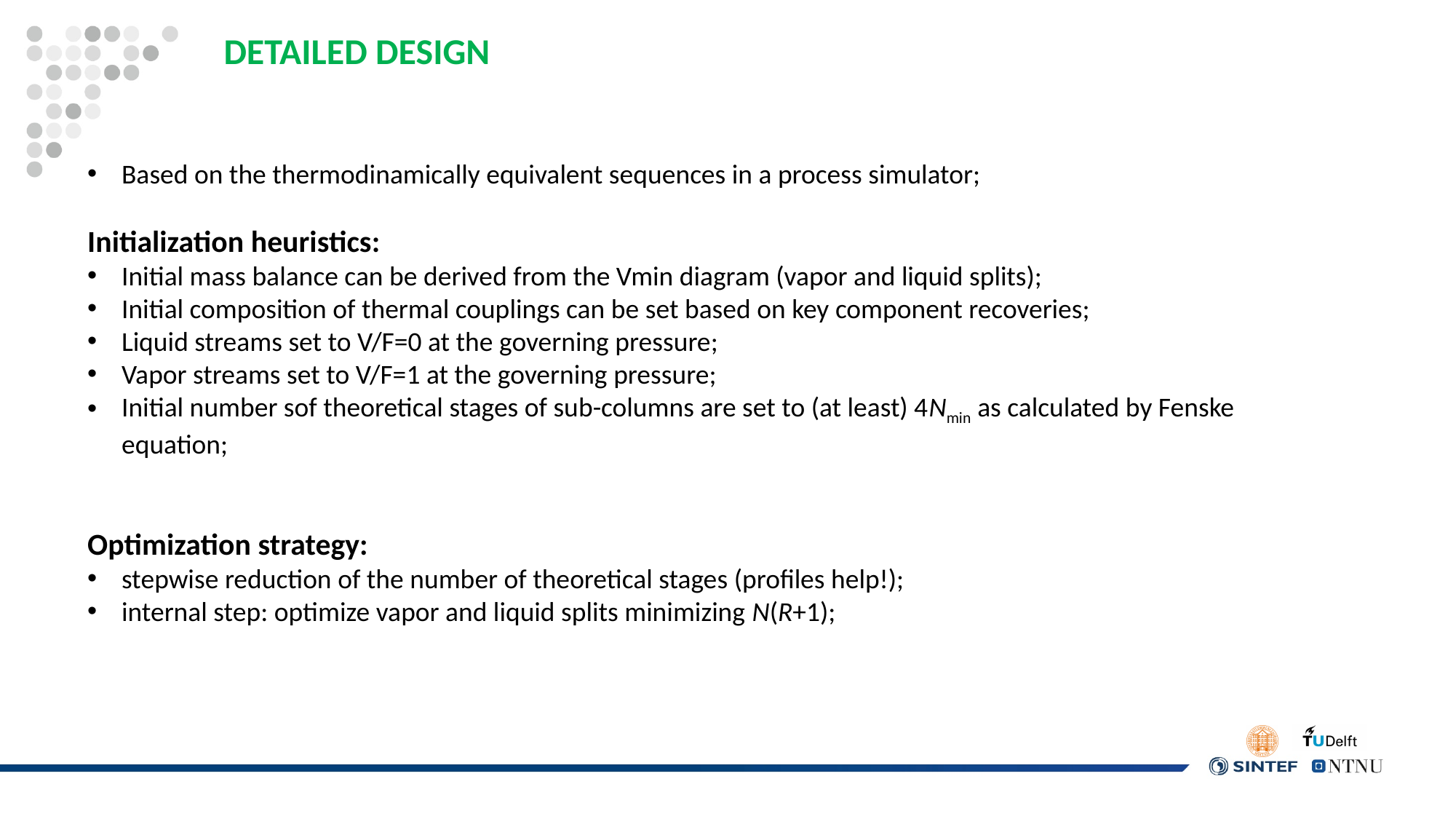

DETAILED DESIGN
Based on the thermodinamically equivalent sequences in a process simulator;

Initialization heuristics:
Initial mass balance can be derived from the Vmin diagram (vapor and liquid splits);
Initial composition of thermal couplings can be set based on key component recoveries;
Liquid streams set to V/F=0 at the governing pressure;
Vapor streams set to V/F=1 at the governing pressure;
Initial number sof theoretical stages of sub-columns are set to (at least) 4Nmin as calculated by Fenske equation;

Optimization strategy:
stepwise reduction of the number of theoretical stages (profiles help!);
internal step: optimize vapor and liquid splits minimizing N(R+1);